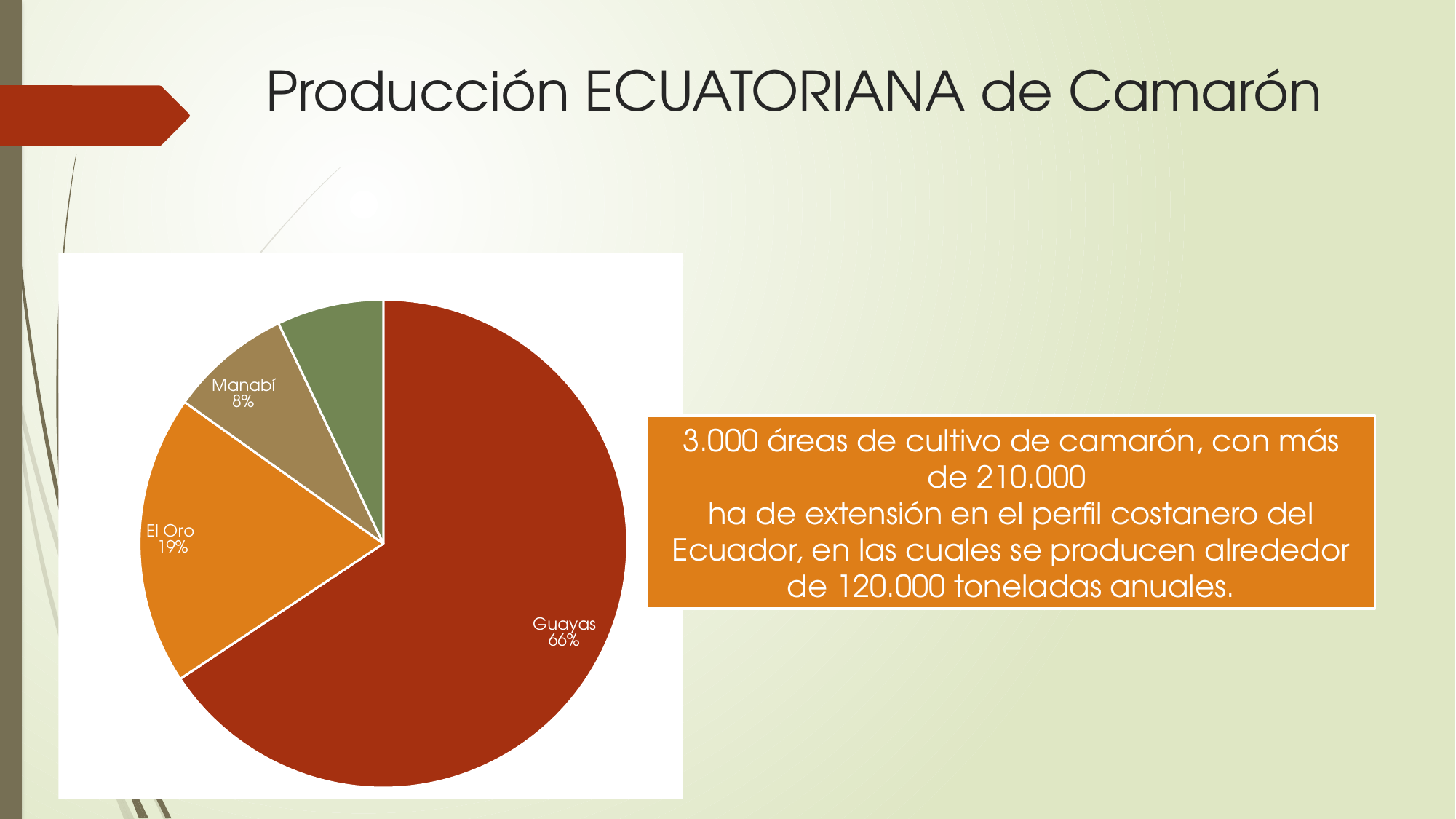

# Producción ECUATORIANA de Camarón

### Chart

| Category |  |
|---|---|
| Guayas | 0.65 |
| El Oro  | 0.19 |
| Manabí | 0.08 |
| Esmeraldas | 0.07 |
3.000 áreas de cultivo de camarón, con más de 210.000
ha de extensión en el perfil costanero del Ecuador, en las cuales se producen alrededor de 120.000 toneladas anuales.